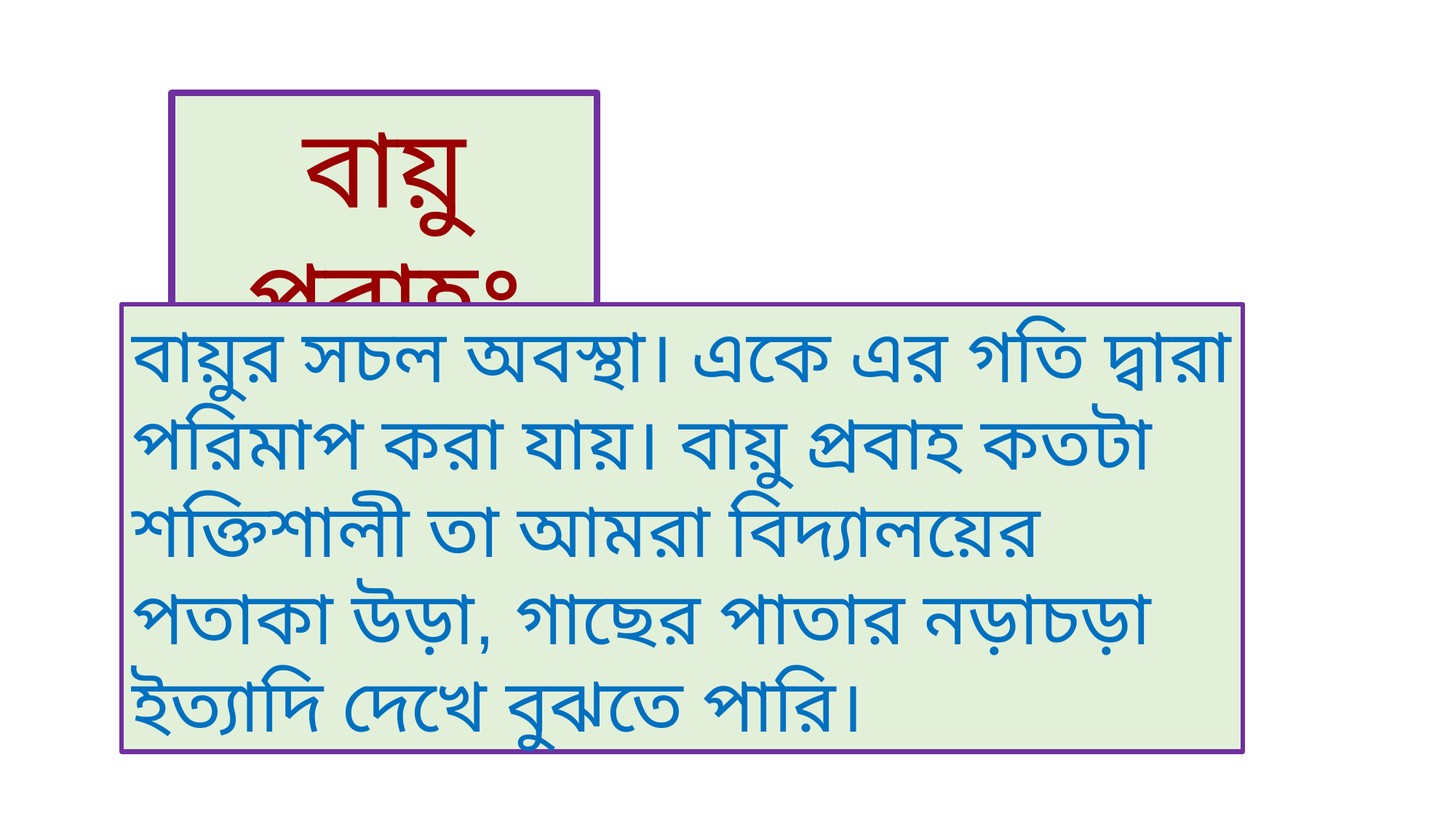

বায়ু প্রবাহঃ
বায়ুর সচল অবস্থা। একে এর গতি দ্বারা পরিমাপ করা যায়। বায়ু প্রবাহ কতটা শক্তিশালী তা আমরা বিদ্যালয়ের পতাকা উড়া, গাছের পাতার নড়াচড়া  ইত্যাদি দেখে বুঝতে পারি।